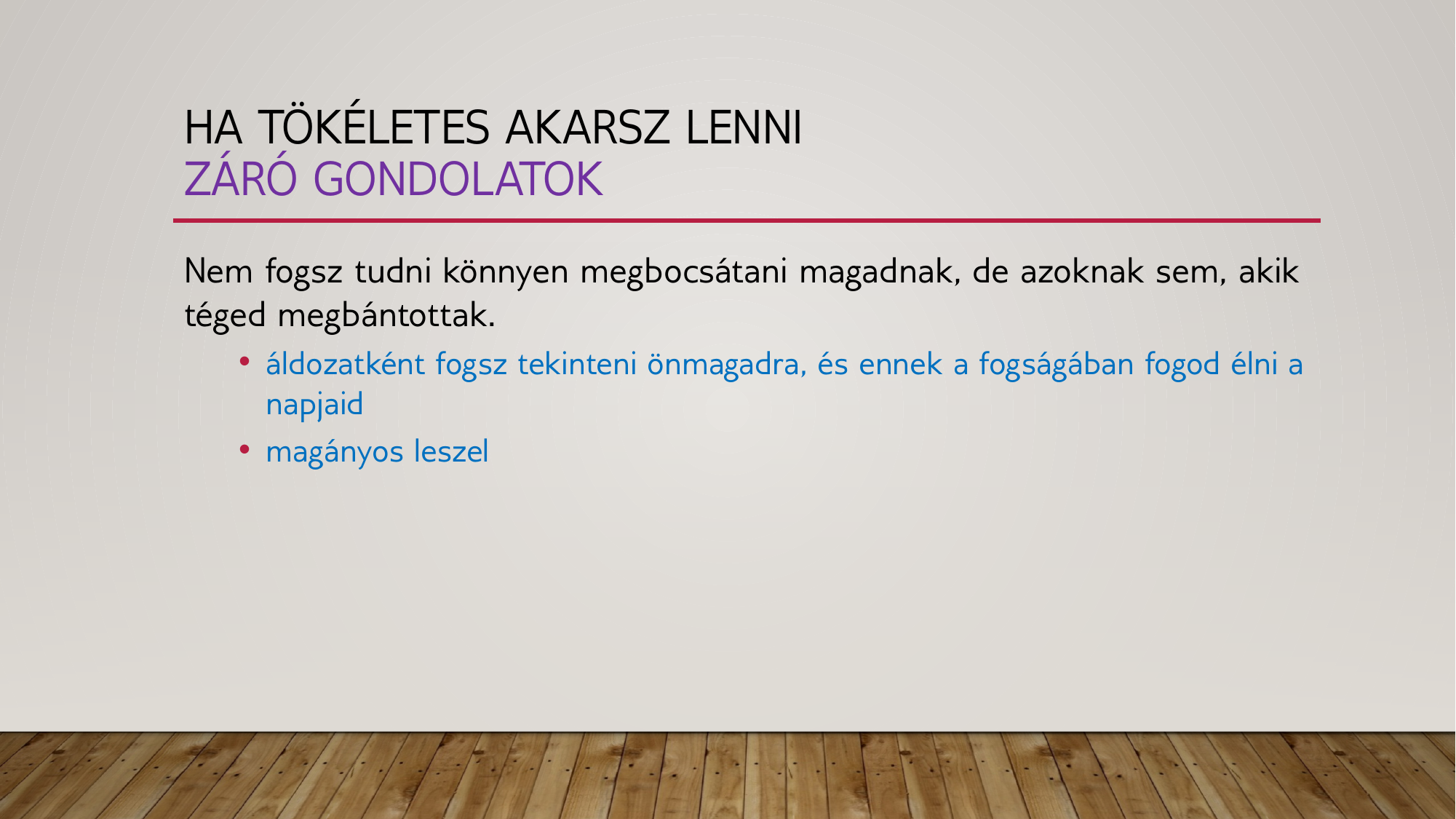

# Ha tökéletes akarsz lenni záró gondolatok
Nem fogsz tudni könnyen megbocsátani magadnak, de azoknak sem, akik téged megbántottak.
áldozatként fogsz tekinteni önmagadra, és ennek a fogságában fogod élni a napjaid
magányos leszel